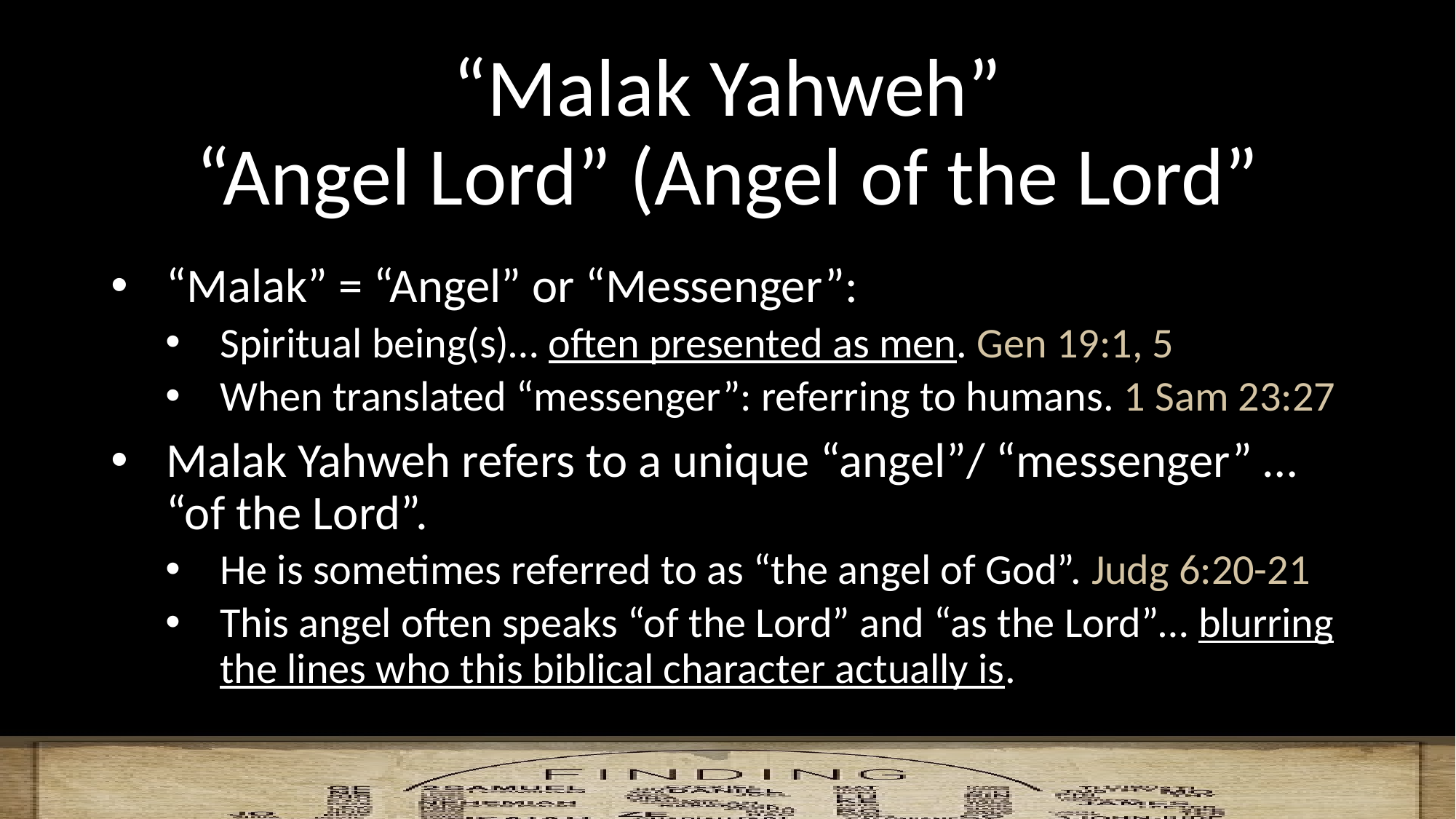

# “Malak Yahweh” “Angel Lord” (Angel of the Lord”
“Malak” = “Angel” or “Messenger”:
Spiritual being(s)… often presented as men. Gen 19:1, 5
When translated “messenger”: referring to humans. 1 Sam 23:27
Malak Yahweh refers to a unique “angel”/ “messenger” … “of the Lord”.
He is sometimes referred to as “the angel of God”. Judg 6:20-21
This angel often speaks “of the Lord” and “as the Lord”… blurring the lines who this biblical character actually is.